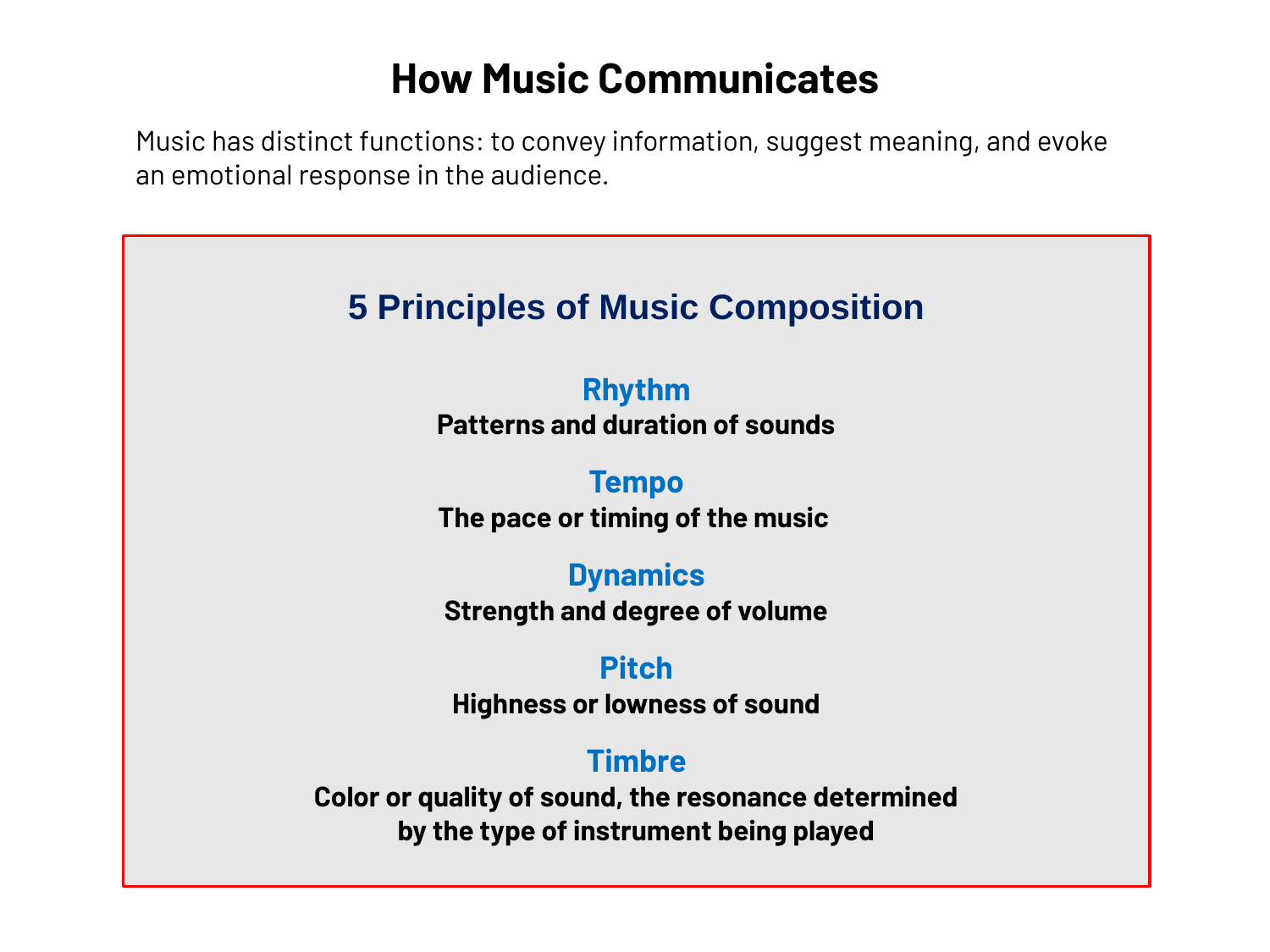

How Music Communicates

Music has distinct functions: to convey information, suggest meaning, and evoke an emotional response in the audience.

5 Principles of Music Composition

Rhythm
Patterns and duration of sounds

Tempo
The pace or timing of the music

Dynamics
Strength and degree of volume

Pitch
Highness or lowness of sound

Timbre
Color or quality of sound, the resonance determined
by the type of instrument being played